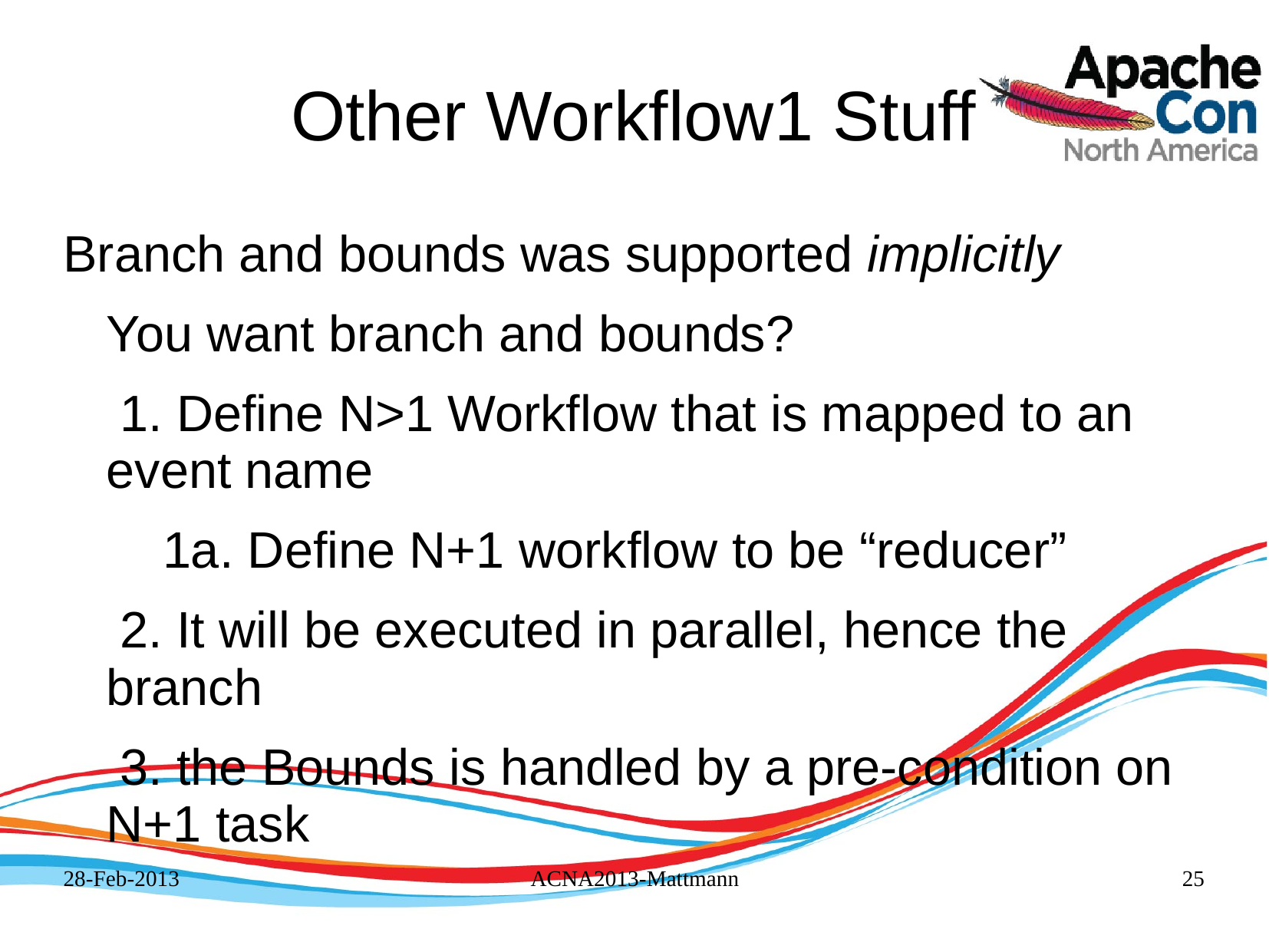

# Other Workflow1 Stuff
Branch and bounds was supported implicitly
	You want branch and bounds?
    1. Define N>1 Workflow that is mapped to an event name
       1a. Define N+1 workflow to be “reducer”
    2. It will be executed in parallel, hence the branch
    3. the Bounds is handled by a pre-condition on N+1 task
28-Feb-2013
ACNA2013-Mattmann
25